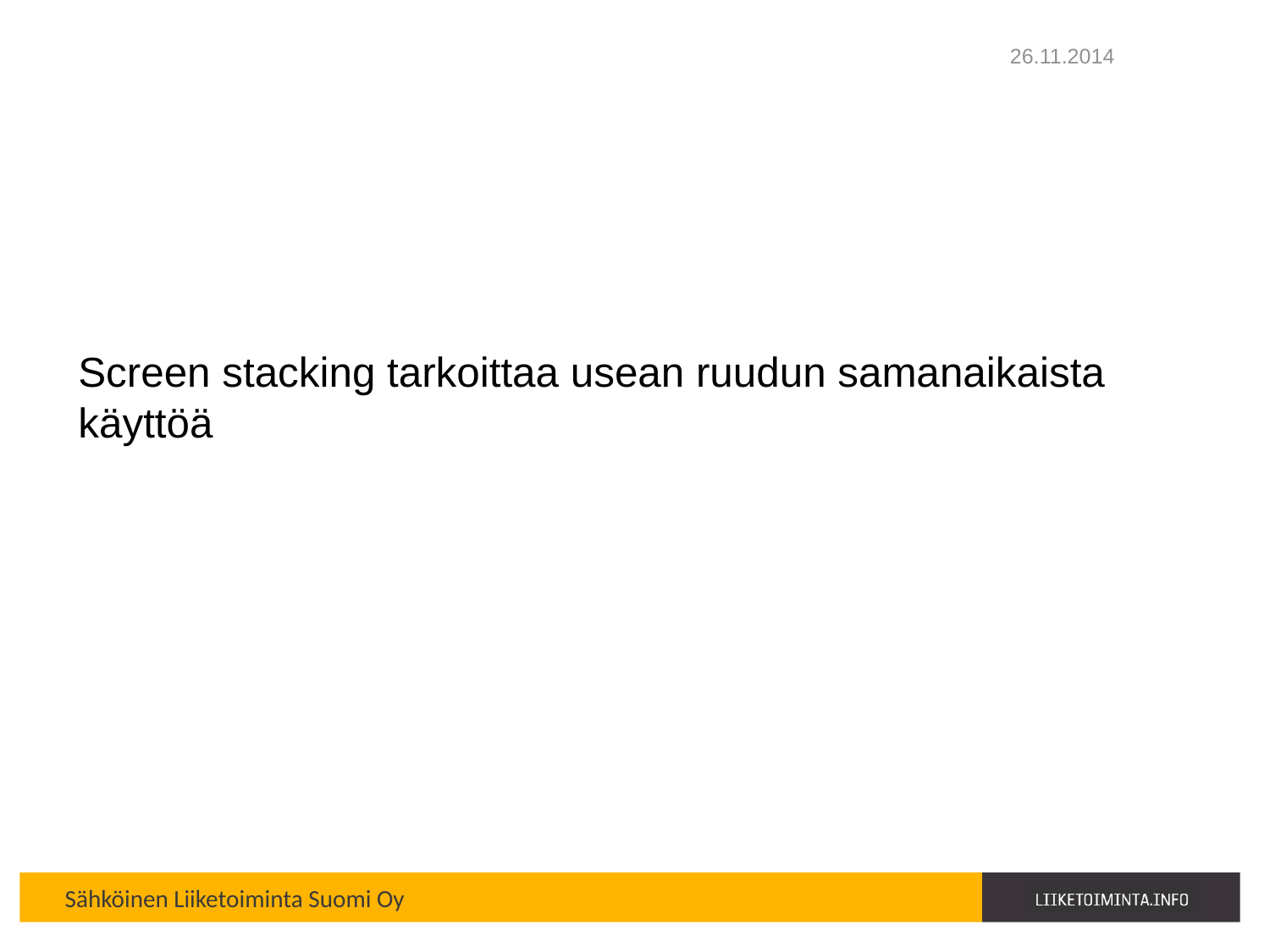

26.11.2014
# Screen stacking tarkoittaa usean ruudun samanaikaista käyttöä